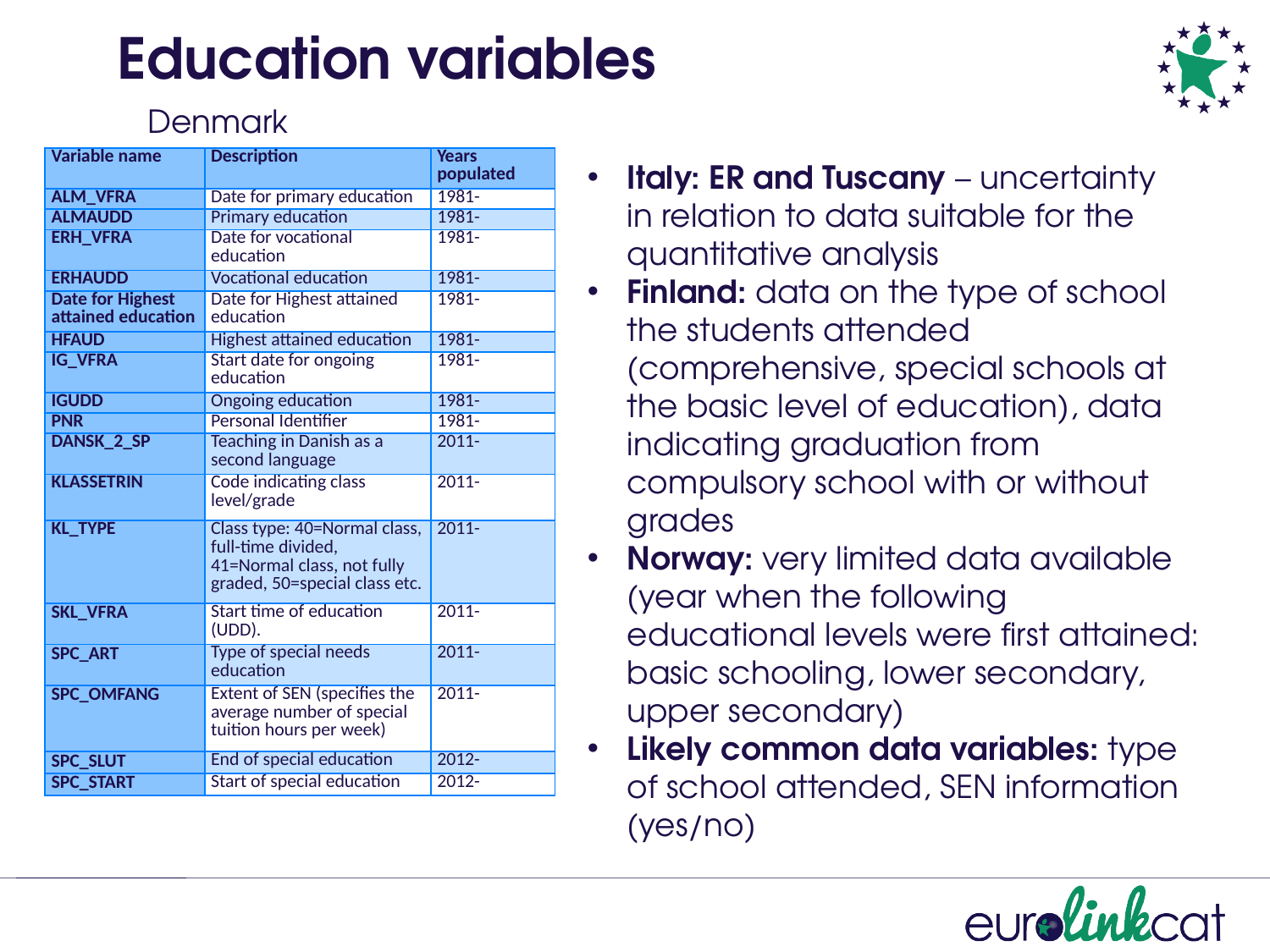

Education variables
Denmark
| Variable name | Description | Years populated |
| --- | --- | --- |
| ALM\_VFRA | Date for primary education | 1981- |
| ALMAUDD | Primary education | 1981- |
| ERH\_VFRA | Date for vocational education | 1981- |
| ERHAUDD | Vocational education | 1981- |
| Date for Highest attained education | Date for Highest attained education | 1981- |
| HFAUD | Highest attained education | 1981- |
| IG\_VFRA | Start date for ongoing education | 1981- |
| IGUDD | Ongoing education | 1981- |
| PNR | Personal Identifier | 1981- |
| DANSK\_2\_SP | Teaching in Danish as a second language | 2011- |
| KLASSETRIN | Code indicating class level/grade | 2011- |
| KL\_TYPE | Class type: 40=Normal class, full-time divided, 41=Normal class, not fully graded, 50=special class etc. | 2011- |
| SKL\_VFRA | Start time of education (UDD). | 2011- |
| SPC\_ART | Type of special needs education | 2011- |
| SPC\_OMFANG | Extent of SEN (specifies the average number of special tuition hours per week) | 2011- |
| SPC\_SLUT | End of special education | 2012- |
| SPC\_START | Start of special education | 2012- |
Italy: ER and Tuscany – uncertainty
	in relation to data suitable for the quantitative analysis
Finland: data on the type of school the students attended (comprehensive, special schools at the basic level of education), data indicating graduation from compulsory school with or without grades
Norway: very limited data available (year when the following educational levels were first attained: basic schooling, lower secondary, upper secondary)
Likely common data variables: type of school attended, SEN information (yes/no)